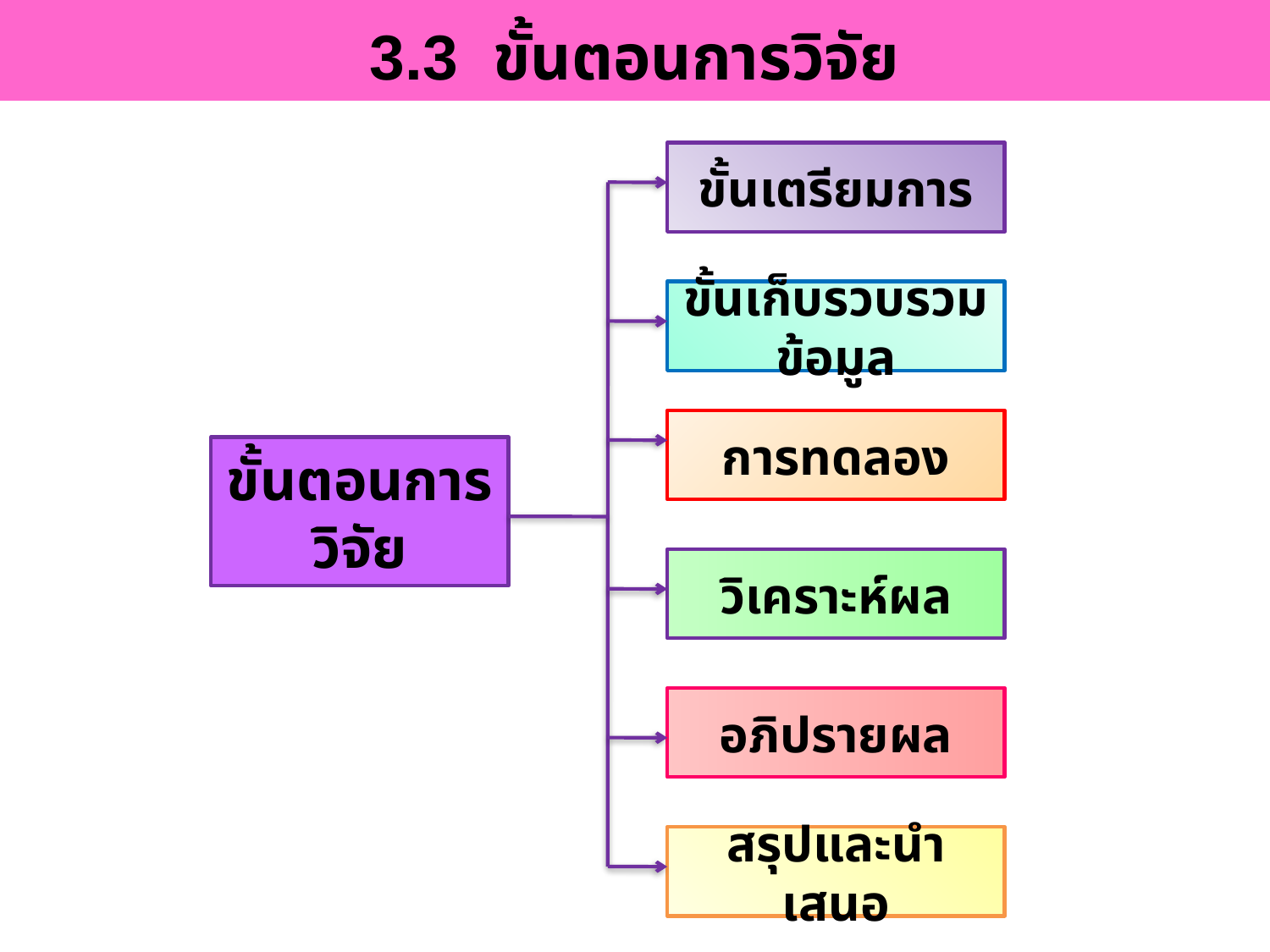

3.3  ขั้นตอนการวิจัย
ขั้นเตรียมการ

ขั้นเก็บรวบรวมข้อมูล

การทดลอง

ขั้นตอนการวิจัย
วิเคราะห์ผล

อภิปรายผล

สรุปและนำเสนอ